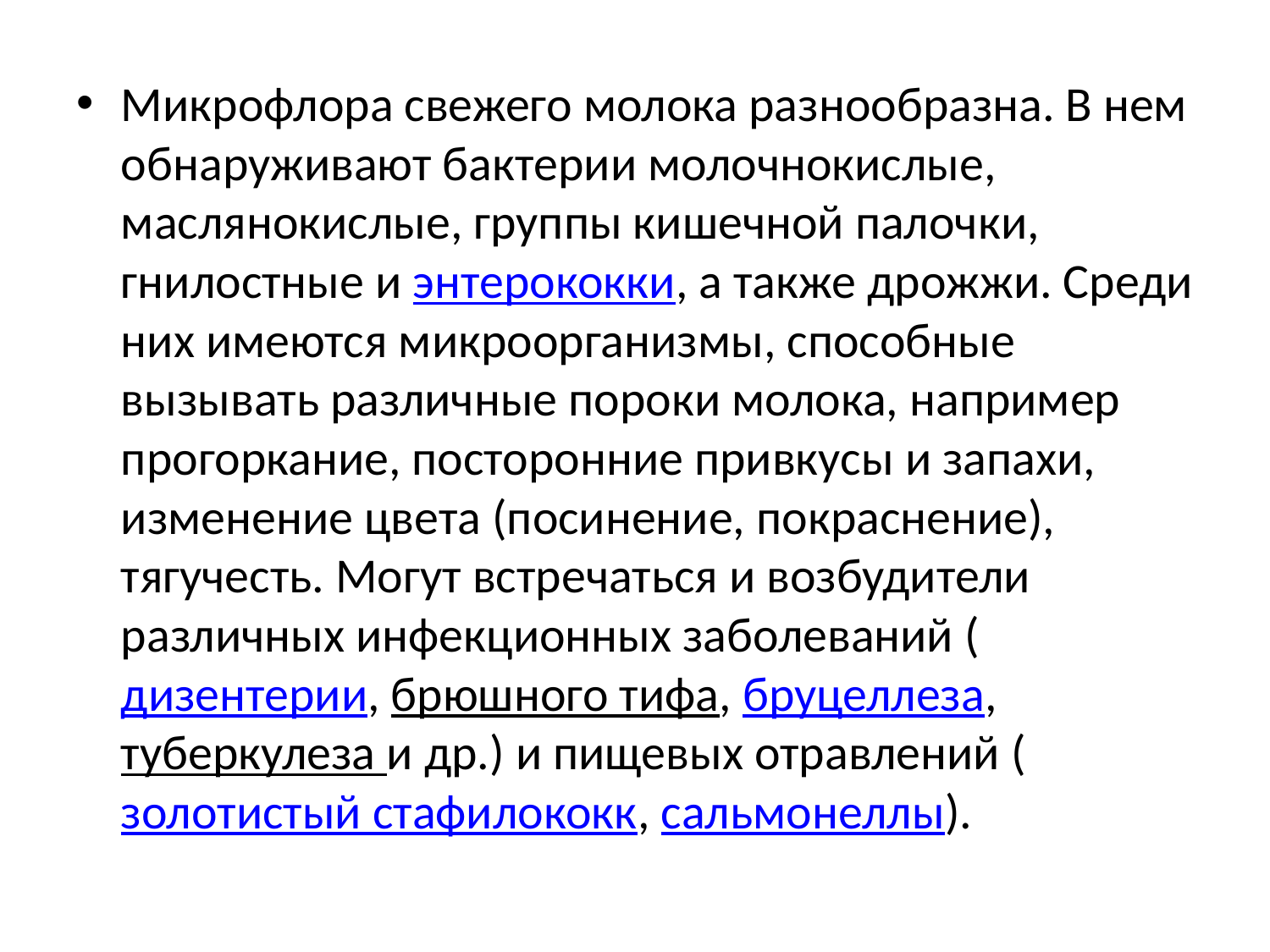

Микрофлора свежего молока разнообразна. В нем обнаруживают бактерии молочнокислые, маслянокислые, группы кишечной палочки, гнилостные и энтерококки, а также дрожжи. Среди них имеются микроорганизмы, способные вызывать различные пороки молока, например прогоркание, посторонние привкусы и запахи, изменение цвета (посинение, покраснение), тягучесть. Могут встречаться и возбудители различных инфекционных заболеваний (дизентерии, брюшного тифа, бруцеллеза, туберкулеза и др.) и пищевых отравлений (золотистый стафилококк, сальмонеллы).